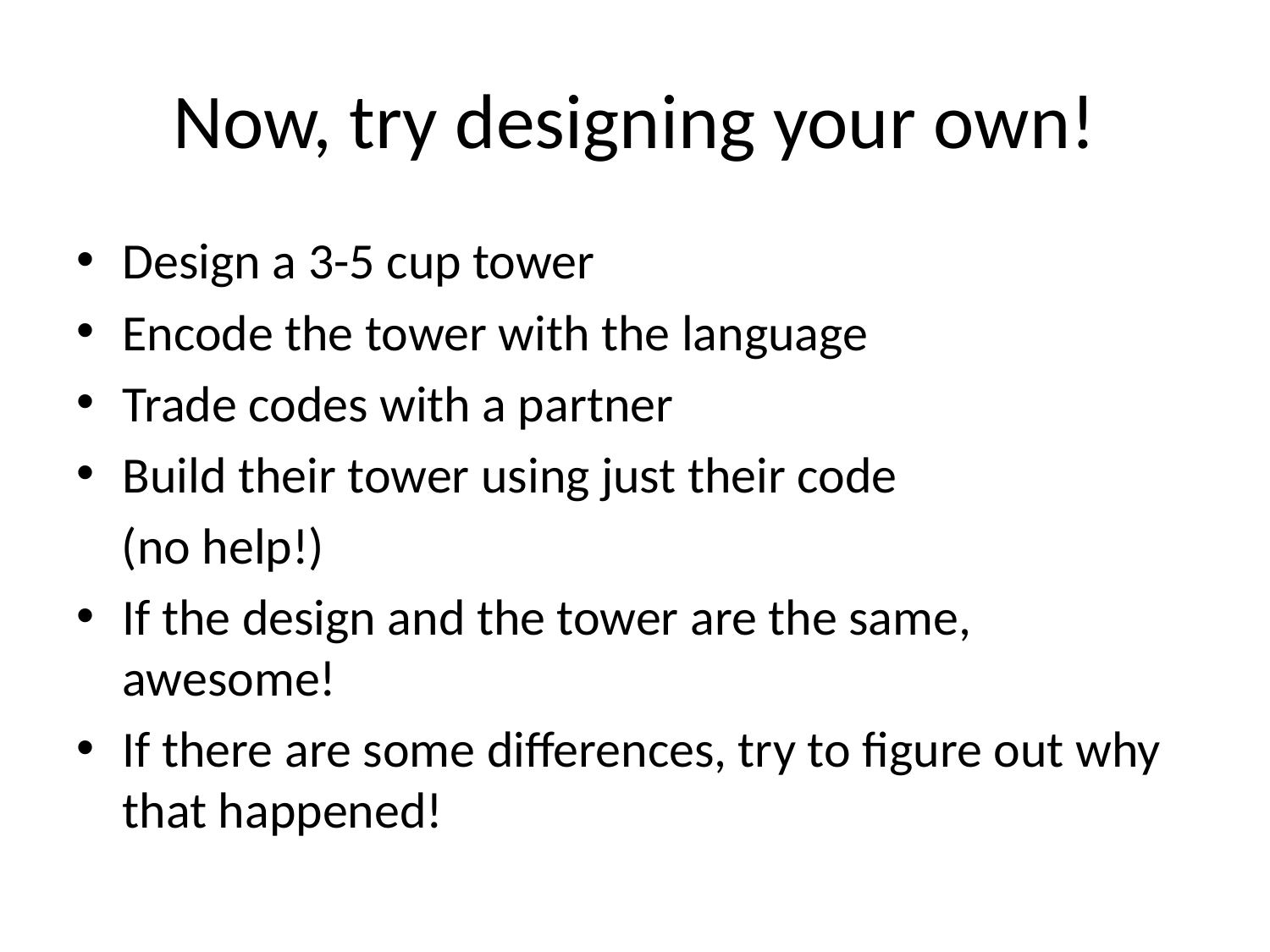

# Now, try designing your own!
Design a 3-5 cup tower
Encode the tower with the language
Trade codes with a partner
Build their tower using just their code
    (no help!)
If the design and the tower are the same, awesome!
If there are some differences, try to figure out why that happened!